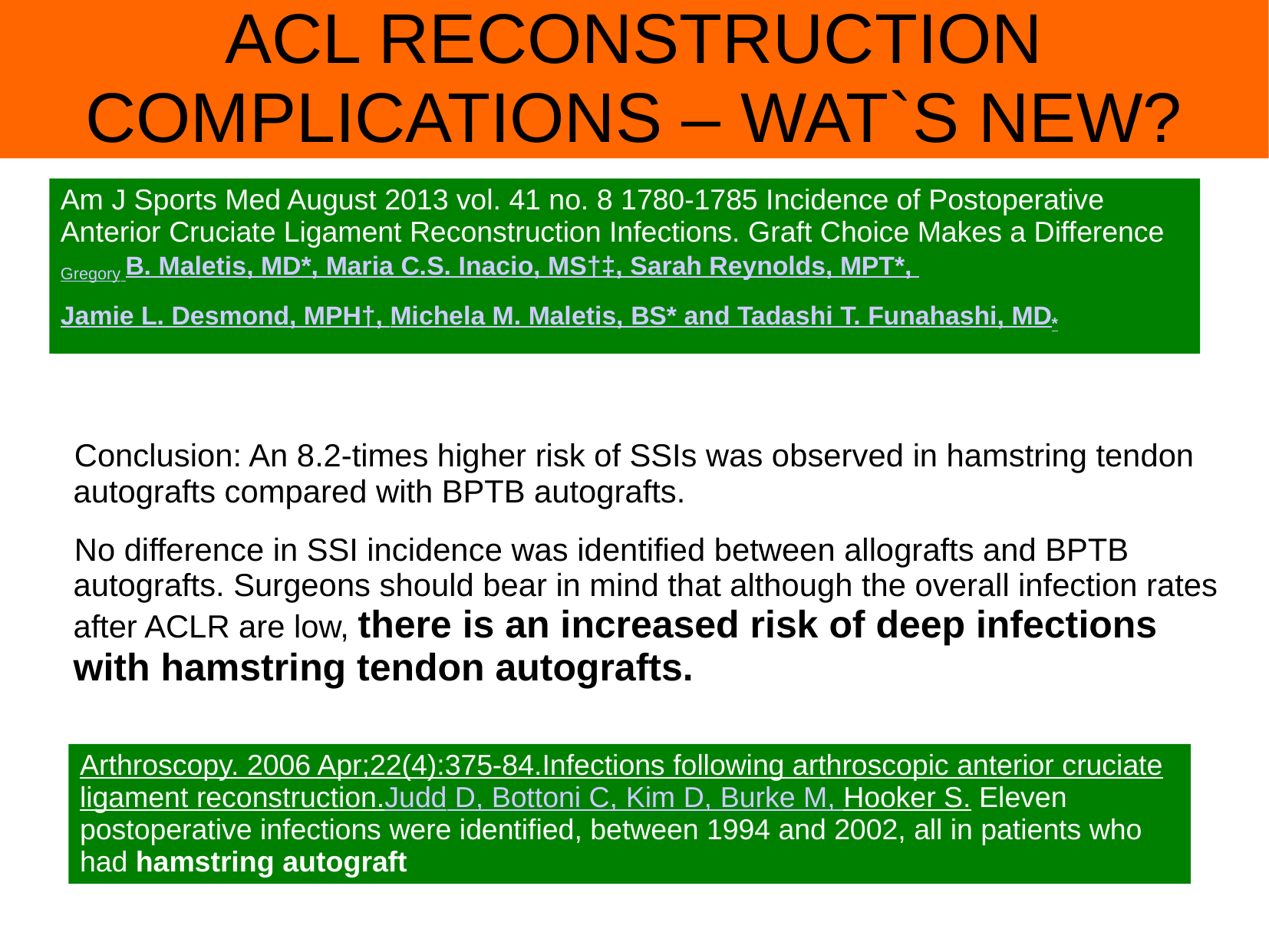

# ACL RECONSTRUCTION COMPLICATIONS – WAT`S NEW?
Am J Sports Med August 2013 vol. 41 no. 8 1780-1785 Incidence of Postoperative Anterior Cruciate Ligament Reconstruction Infections. Graft Choice Makes a DifferenceGregory B. Maletis, MD*, Maria C.S. Inacio, MS†‡, Sarah Reynolds, MPT*, Jamie L. Desmond, MPH†, Michela M. Maletis, BS* and Tadashi T. Funahashi, MD*

     Conclusion: An 8.2-times higher risk of SSIs was observed in hamstring tendon autografts compared with BPTB autografts.
     No difference in SSI incidence was identified between allografts and BPTB autografts. Surgeons should bear in mind that although the overall infection rates after ACLR are low, there is an increased risk of deep infections with hamstring tendon autografts.

Arthroscopy. 2006 Apr;22(4):375-84.Infections following arthroscopic anterior cruciate ligament reconstruction.Judd D, Bottoni C, Kim D, Burke M, Hooker S. Eleven postoperative infections were identified, between 1994 and 2002, all in patients who had hamstring autograft